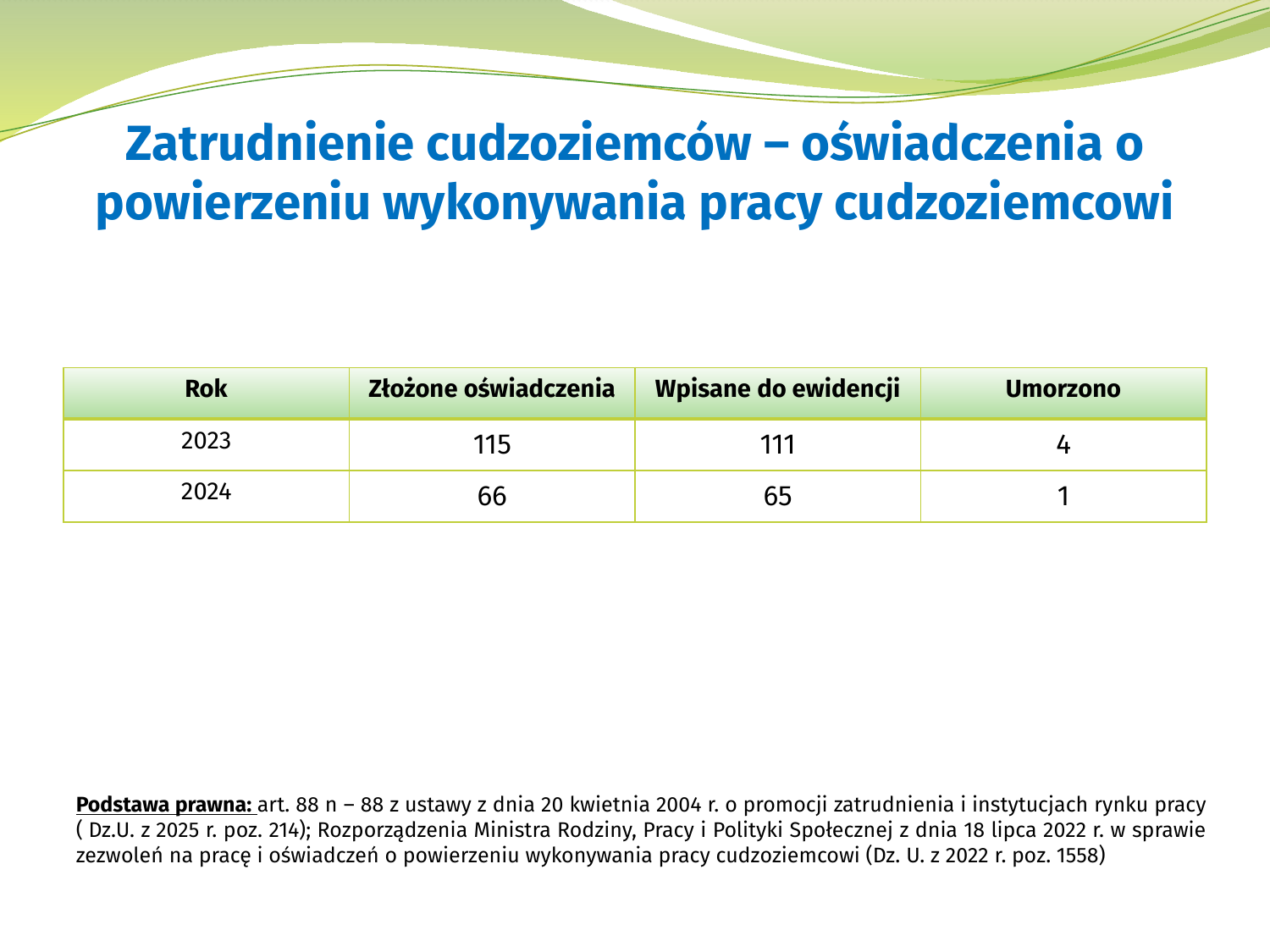

# Zatrudnienie cudzoziemców – oświadczenia o powierzeniu wykonywania pracy cudzoziemcowi
| Rok | Złożone oświadczenia | Wpisane do ewidencji | Umorzono |
| --- | --- | --- | --- |
| 2023 | 115 | 111 | 4 |
| 2024 | 66 | 65 | 1 |
Podstawa prawna: art. 88 n – 88 z ustawy z dnia 20 kwietnia 2004 r. o promocji zatrudnienia i instytucjach rynku pracy ( Dz.U. z 2025 r. poz. 214); Rozporządzenia Ministra Rodziny, Pracy i Polityki Społecznej z dnia 18 lipca 2022 r. w sprawie zezwoleń na pracę i oświadczeń o powierzeniu wykonywania pracy cudzoziemcowi (Dz. U. z 2022 r. poz. 1558)